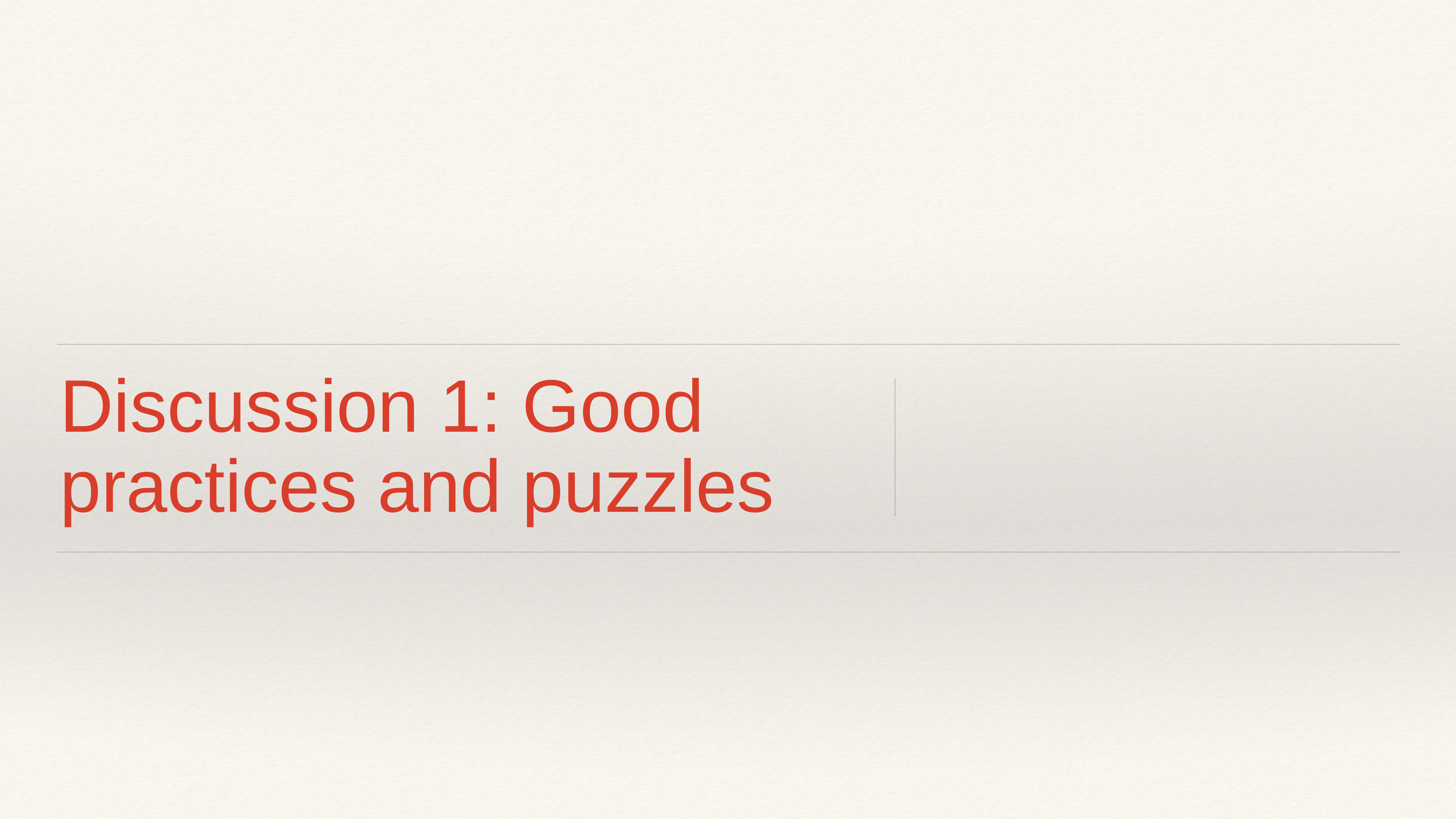

# Discussion 1: Good practices and puzzles